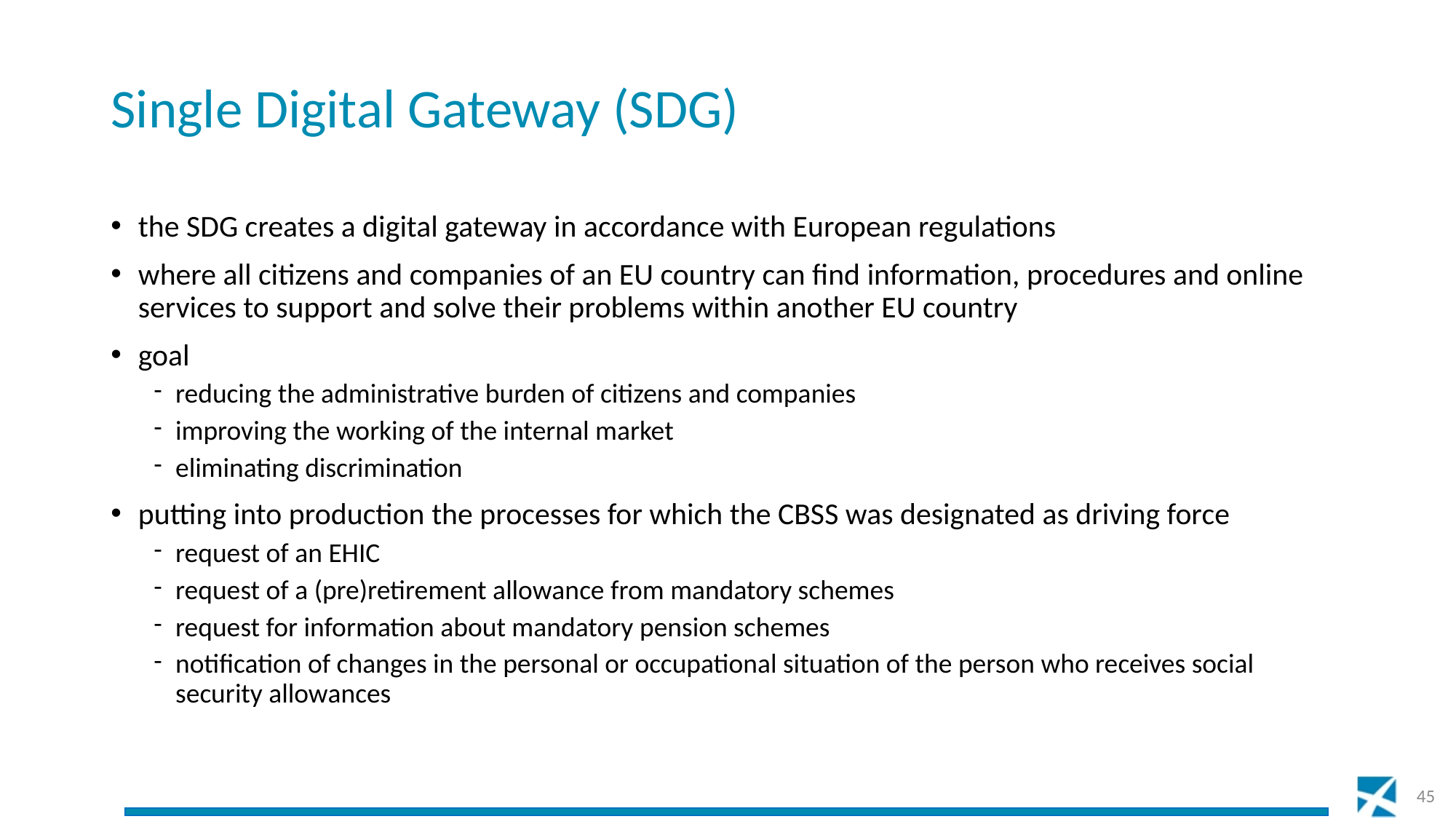

# Single Digital Gateway (SDG)
the SDG creates a digital gateway in accordance with European regulations
where all citizens and companies of an EU country can find information, procedures and online services to support and solve their problems within another EU country
goal
reducing the administrative burden of citizens and companies
improving the working of the internal market
eliminating discrimination
putting into production the processes for which the CBSS was designated as driving force
request of an EHIC
request of a (pre)retirement allowance from mandatory schemes
request for information about mandatory pension schemes
notification of changes in the personal or occupational situation of the person who receives social security allowances